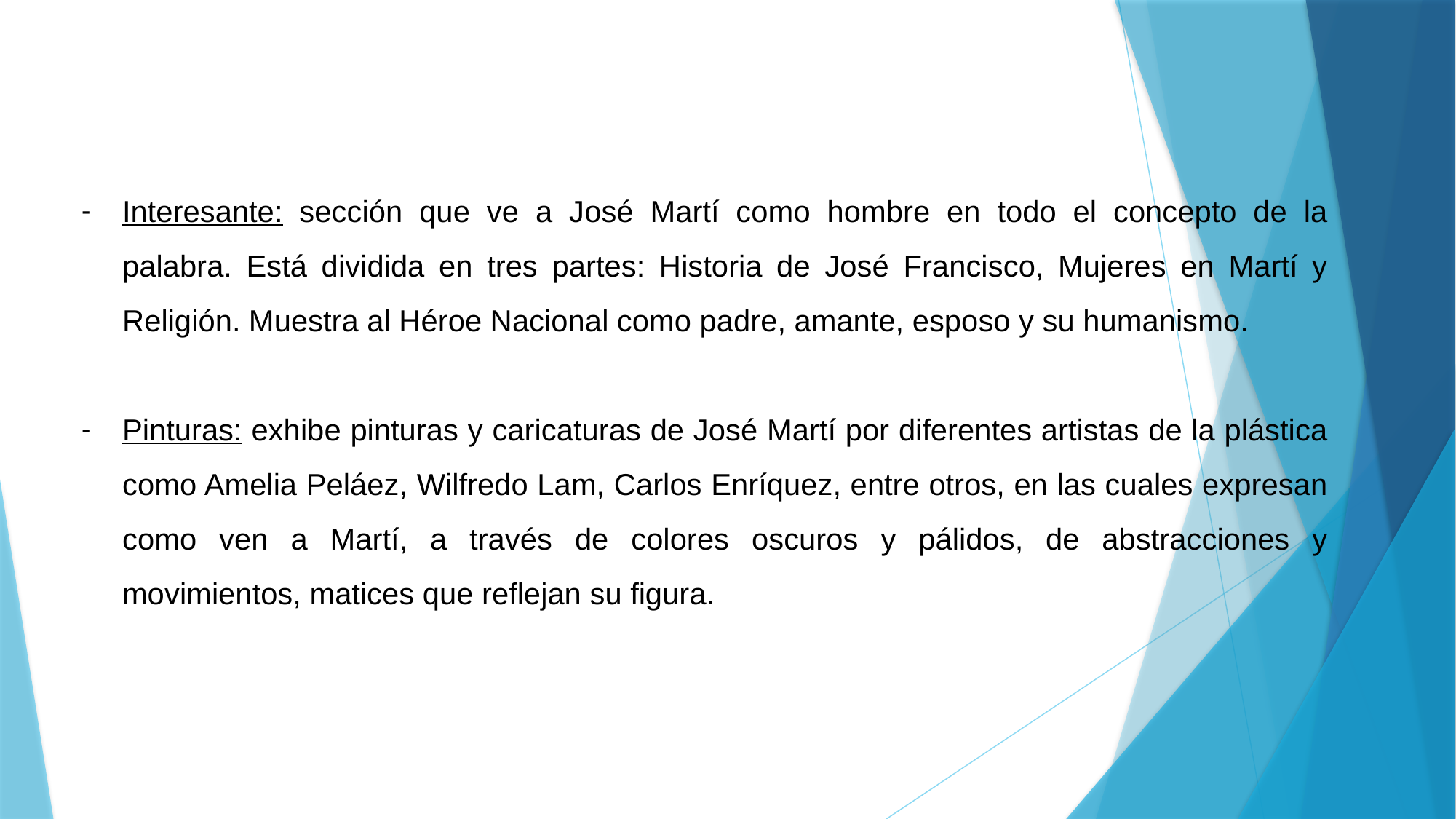

Interesante: sección que ve a José Martí como hombre en todo el concepto de la palabra. Está dividida en tres partes: Historia de José Francisco, Mujeres en Martí y Religión. Muestra al Héroe Nacional como padre, amante, esposo y su humanismo.

Pinturas: exhibe pinturas y caricaturas de José Martí por diferentes artistas de la plástica como Amelia Peláez, Wilfredo Lam, Carlos Enríquez, entre otros, en las cuales expresan como ven a Martí, a través de colores oscuros y pálidos, de abstracciones y movimientos, matices que reflejan su figura.